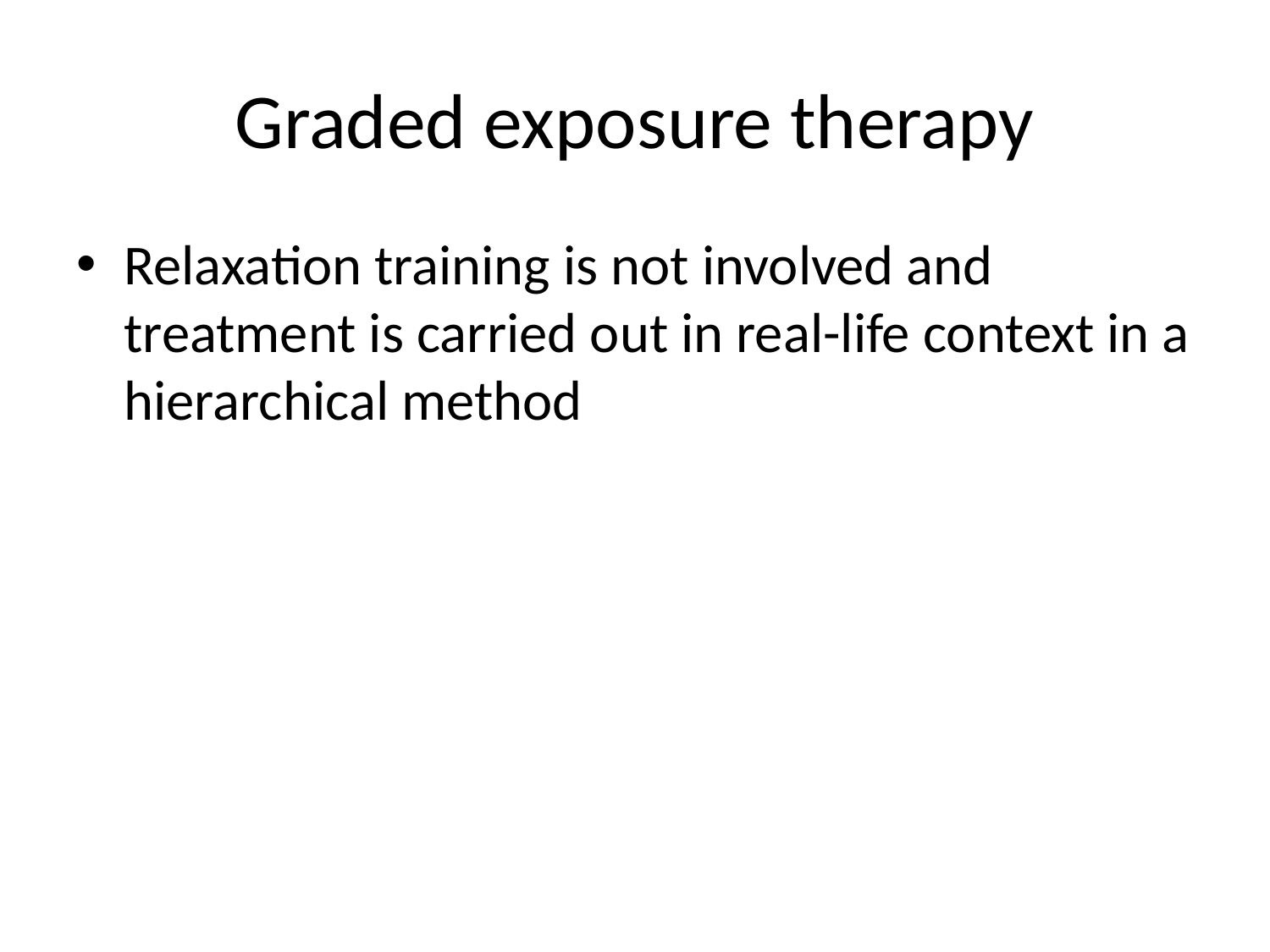

# Graded exposure therapy
Relaxation training is not involved and treatment is carried out in real-life context in a hierarchical method